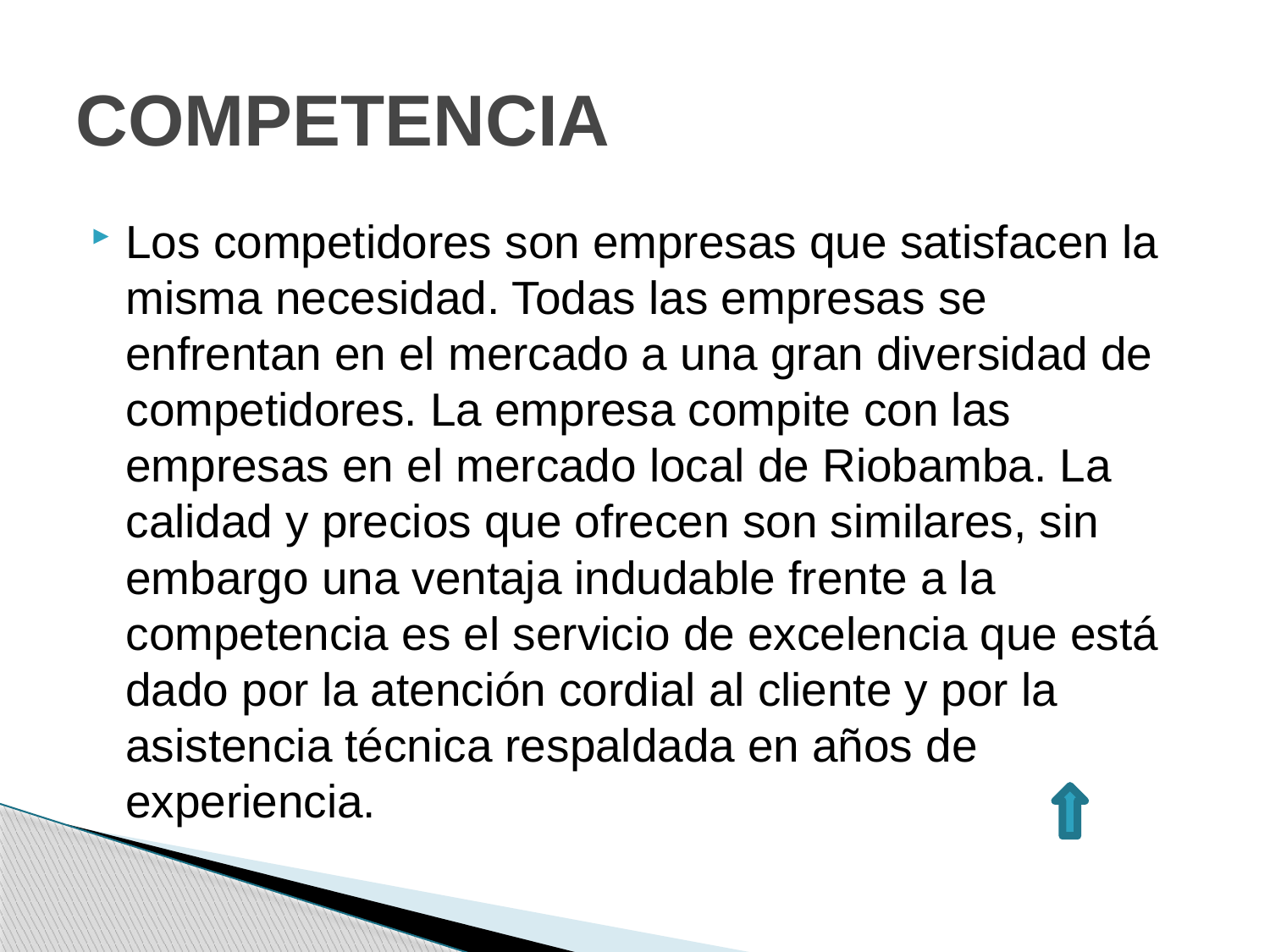

# COMPETENCIA
Los competidores son empresas que satisfacen la misma necesidad. Todas las empresas se enfrentan en el mercado a una gran diversidad de competidores. La empresa compite con las empresas en el mercado local de Riobamba. La calidad y precios que ofrecen son similares, sin embargo una ventaja indudable frente a la competencia es el servicio de excelencia que está dado por la atención cordial al cliente y por la asistencia técnica respaldada en años de experiencia.